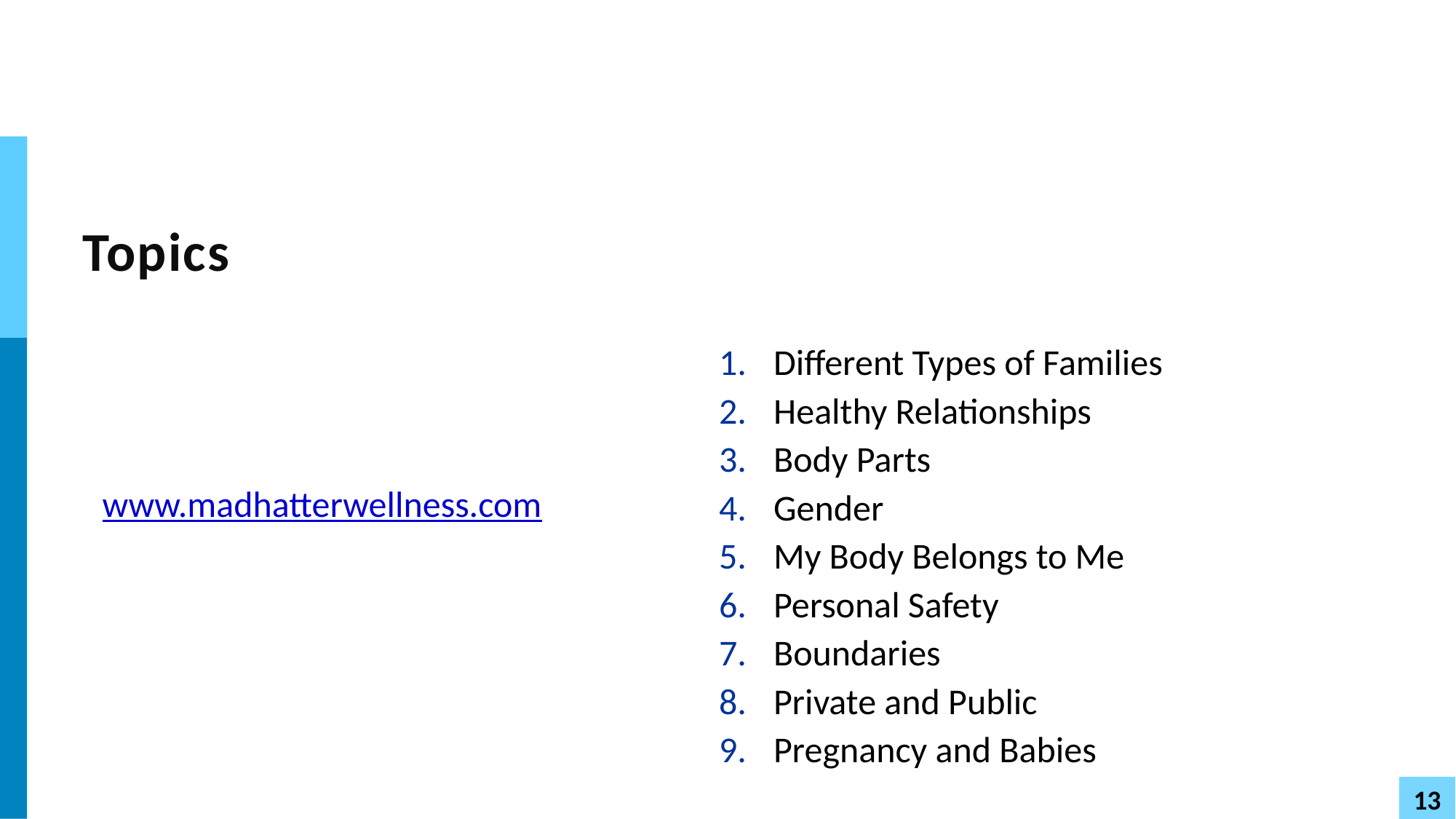

# Topics
Different Types of Families
Healthy Relationships
Body Parts
Gender
My Body Belongs to Me
Personal Safety
Boundaries
Private and Public
Pregnancy and Babies
www.madhatterwellness.com